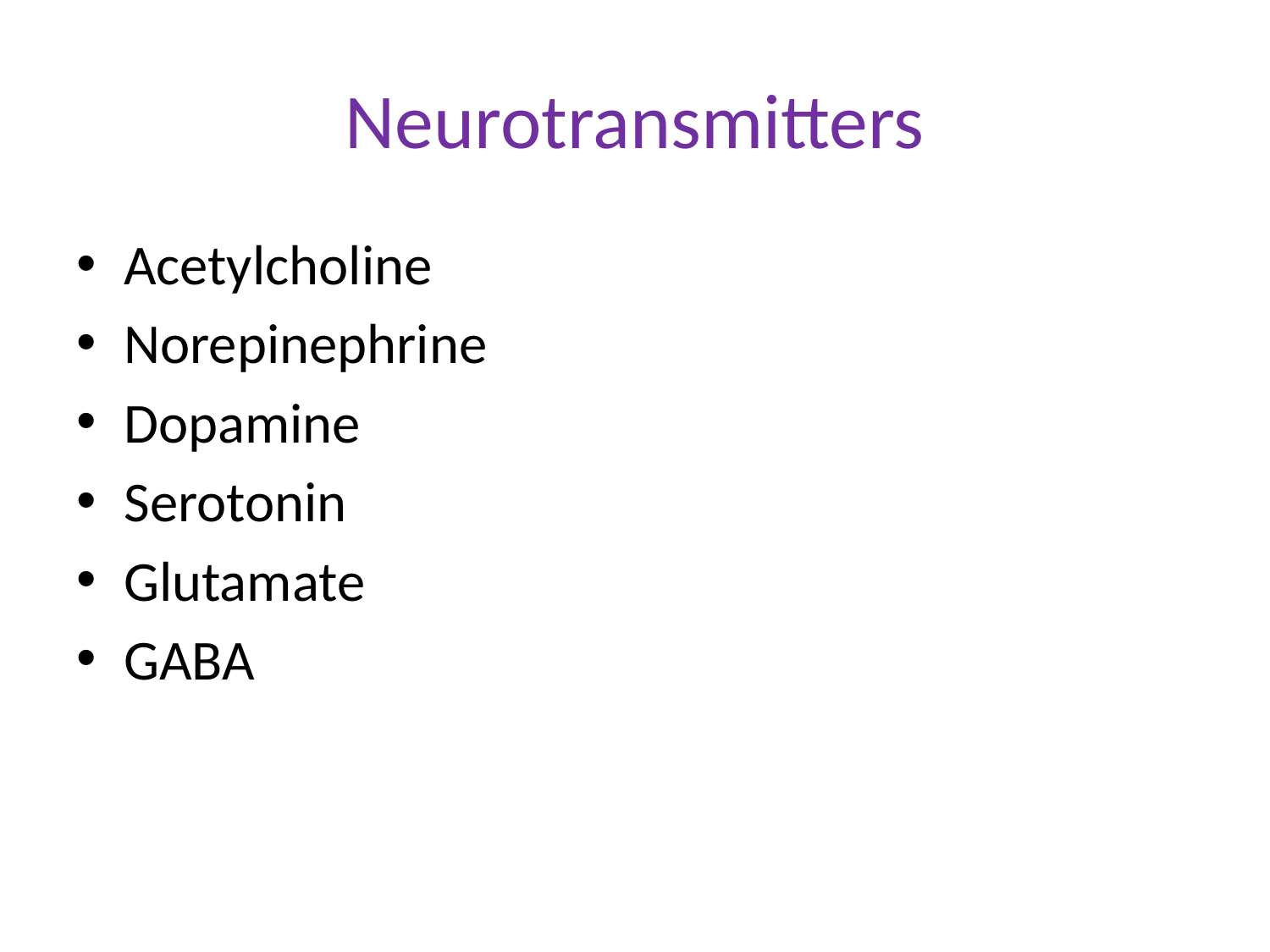

# Neurotransmitters
Acetylcholine
Norepinephrine
Dopamine
Serotonin
Glutamate
GABA